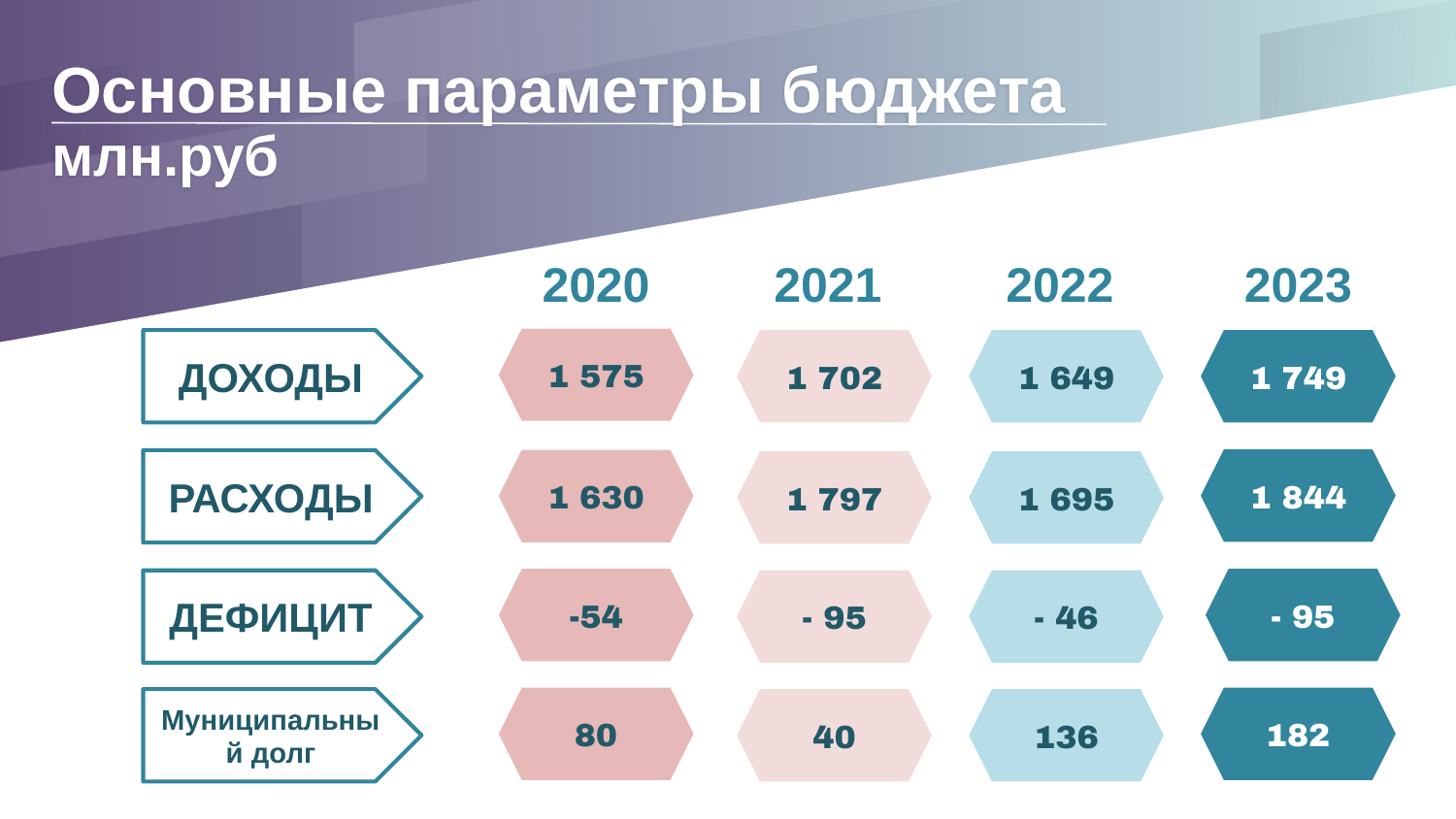

# Основные параметры бюджета млн.руб
2023
2020
2021
2022
1 575
ДОХОДЫ
1 702
1 649
1 749
1 844
1 630
РАСХОДЫ
1 797
1 695
-54
- 95
ДЕФИЦИТ
- 95
- 46
80
182
Муниципальный долг
40
136